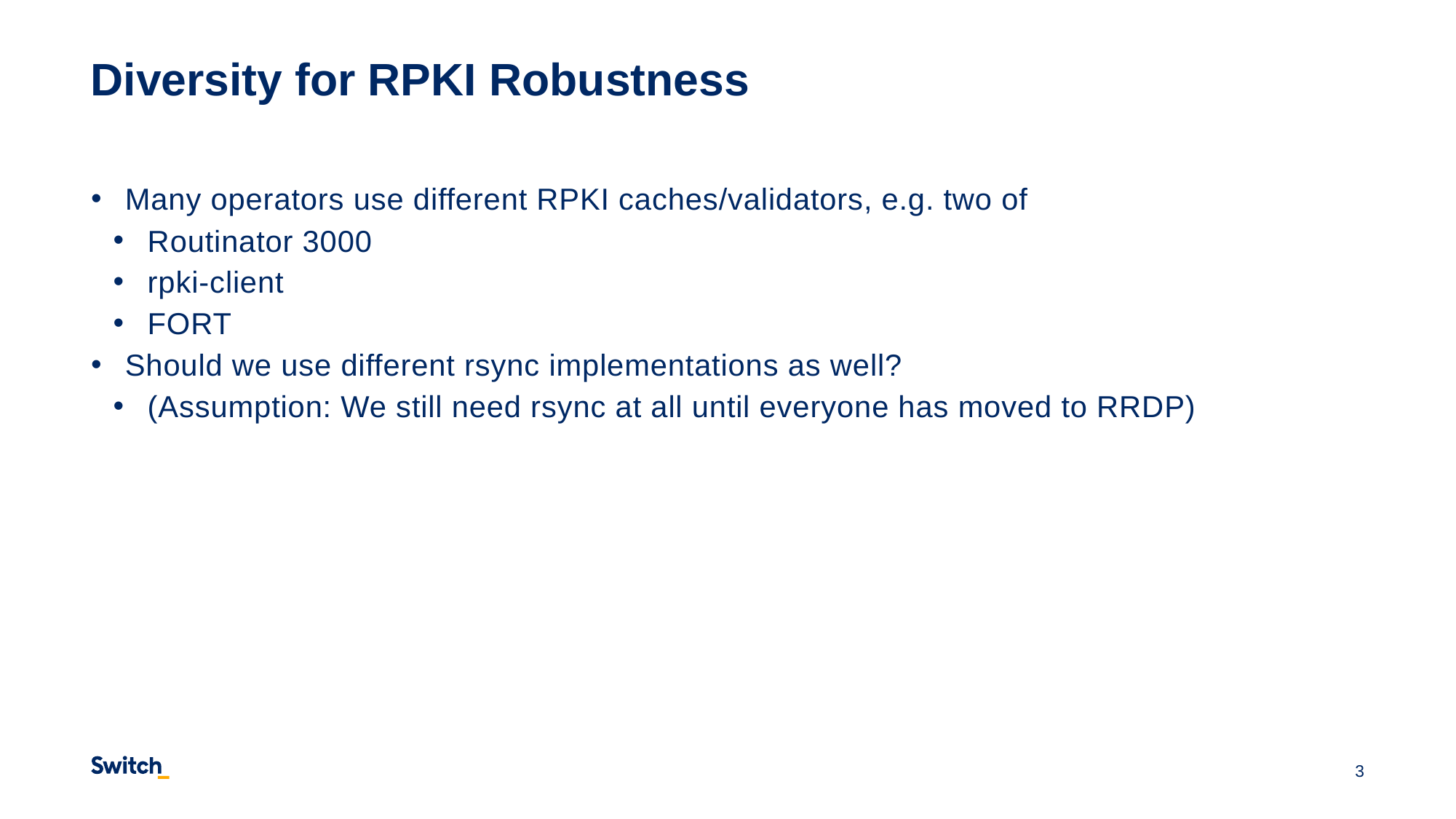

# Diversity for RPKI Robustness
Many operators use different RPKI caches/validators, e.g. two of
Routinator 3000
rpki-client
FORT
Should we use different rsync implementations as well?
(Assumption: We still need rsync at all until everyone has moved to RRDP)
3